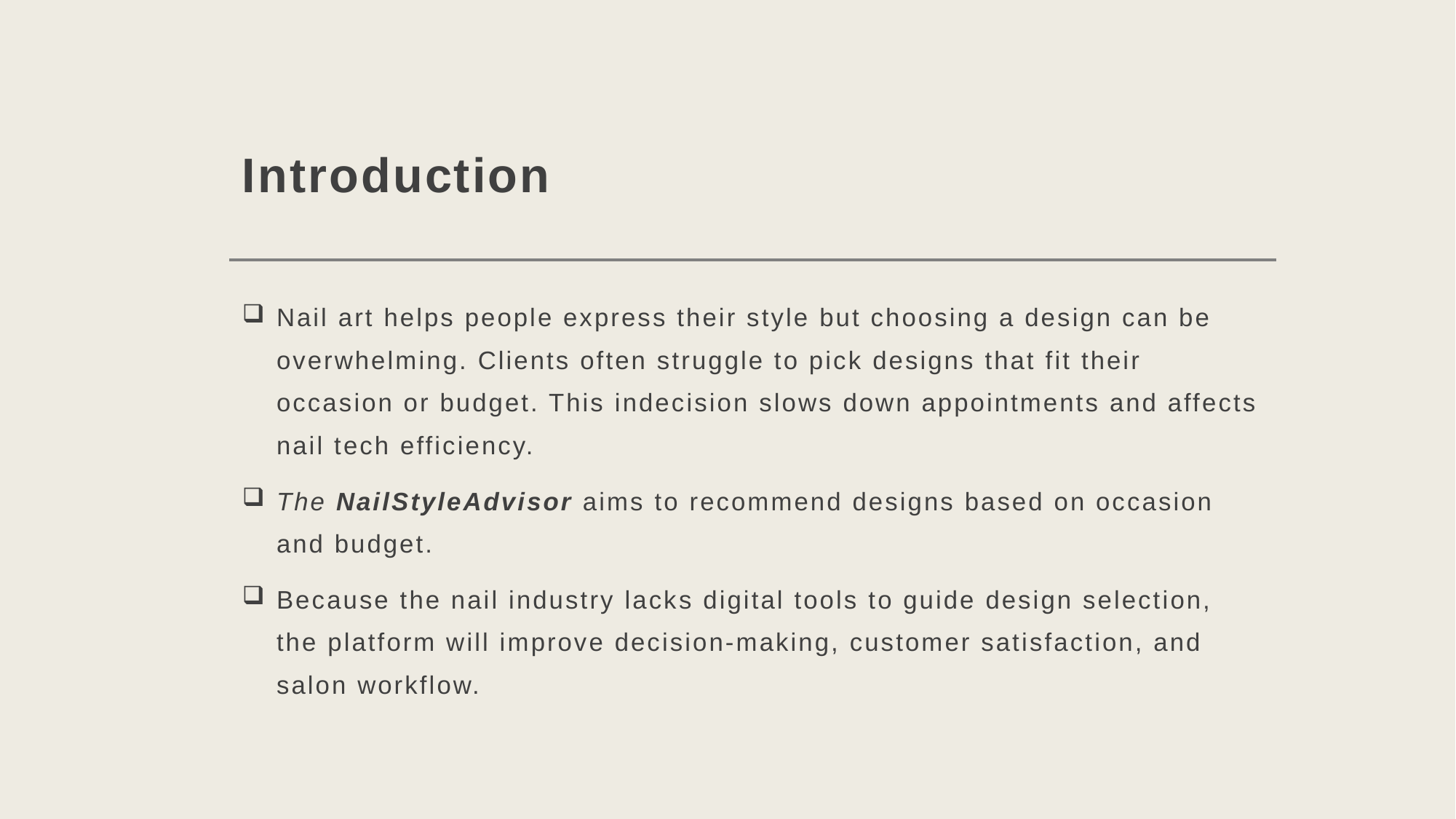

# Introduction
Nail art helps people express their style but choosing a design can be overwhelming. Clients often struggle to pick designs that fit their occasion or budget. This indecision slows down appointments and affects nail tech efficiency.
The NailStyleAdvisor aims to recommend designs based on occasion and budget.
Because the nail industry lacks digital tools to guide design selection,  the platform will improve decision-making, customer satisfaction, and salon workflow.